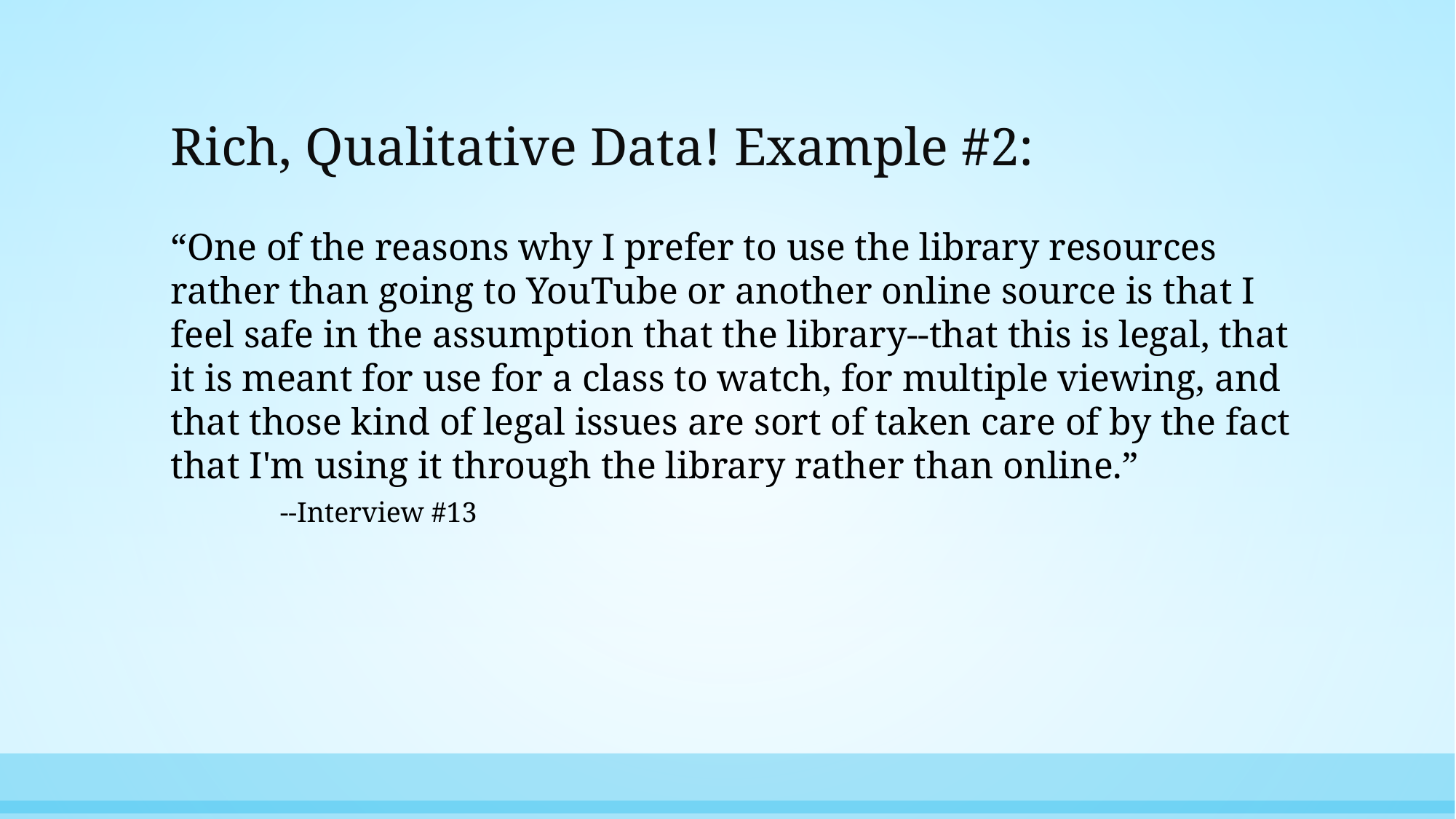

# Rich, Qualitative Data! Example #2:
“One of the reasons why I prefer to use the library resources rather than going to YouTube or another online source is that I feel safe in the assumption that the library--that this is legal, that it is meant for use for a class to watch, for multiple viewing, and that those kind of legal issues are sort of taken care of by the fact that I'm using it through the library rather than online.”
	--Interview #13